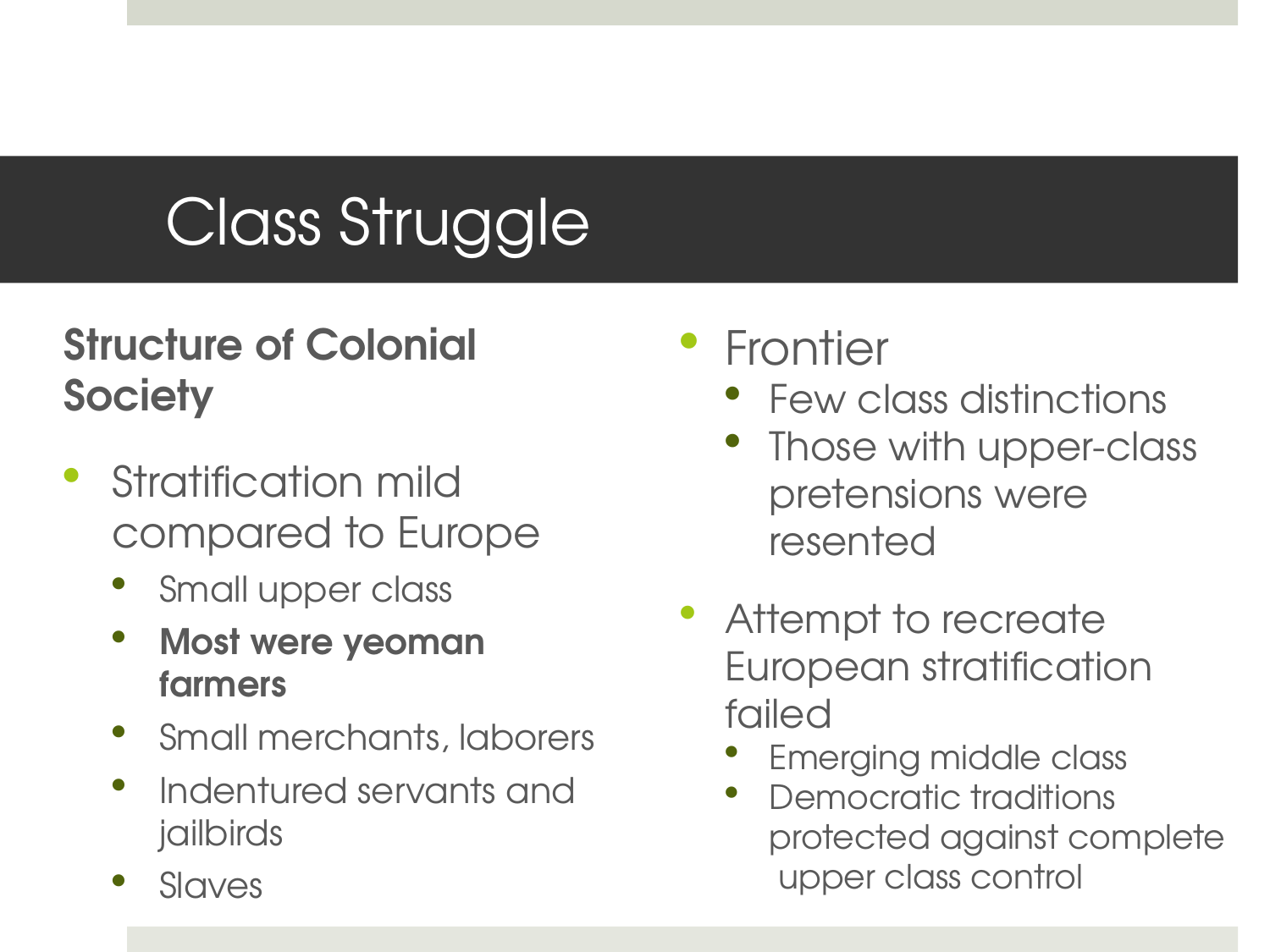

# Class Struggle
Structure of Colonial Society
Stratification mild compared to Europe
Small upper class
Most were yeoman farmers
Small merchants, laborers
Indentured servants and jailbirds
Slaves
Frontier
Few class distinctions
Those with upper-class pretensions were resented
Attempt to recreate European stratification failed
Emerging middle class
Democratic traditions protected against complete  upper class control